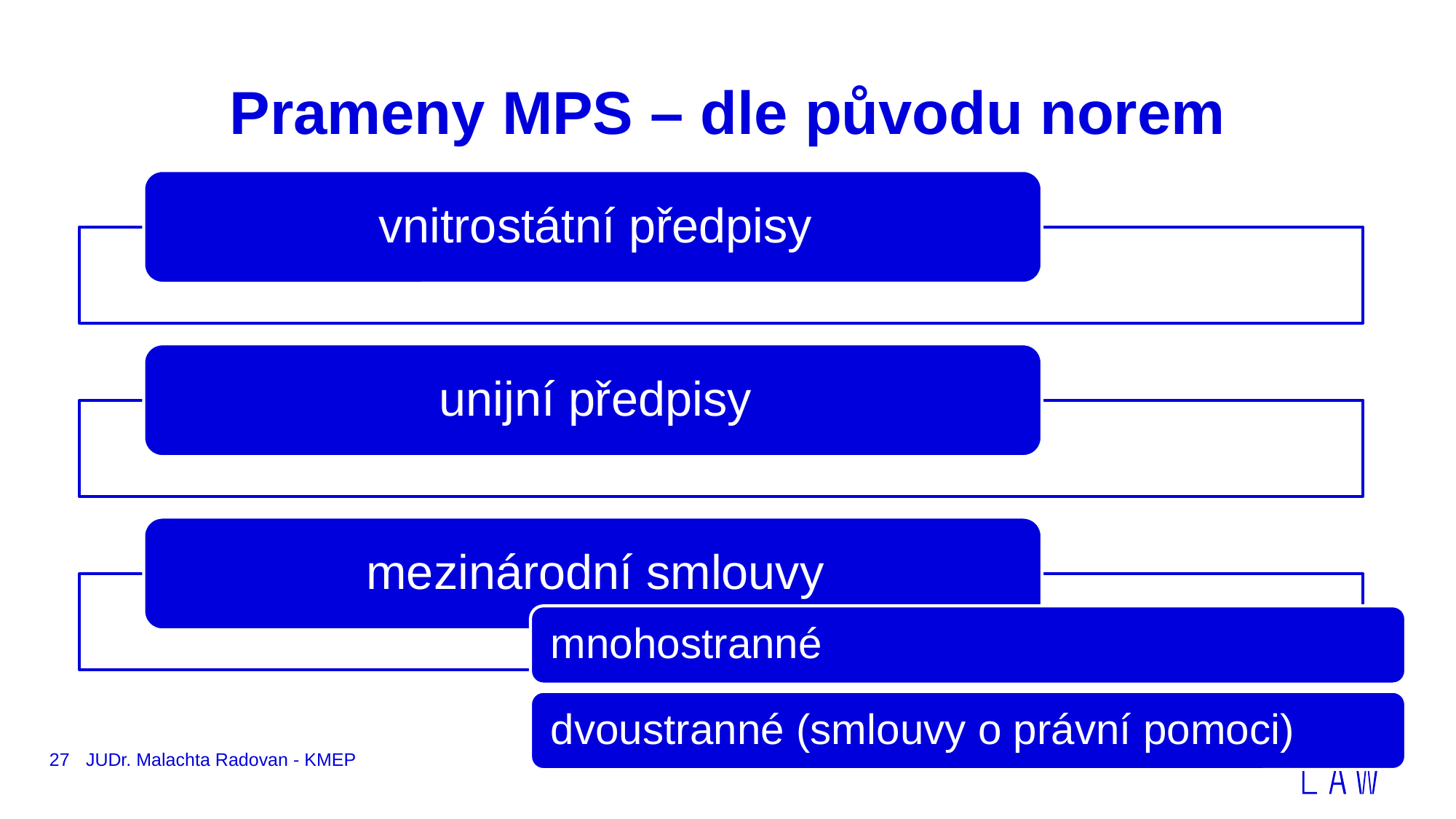

# Prameny MPS – dle původu norem
vnitrostátní předpisy
unijní předpisy
mezinárodní smlouvy
mnohostranné

dvoustranné (smlouvy o právní pomoci)
27
JUDr. Malachta Radovan - KMEP